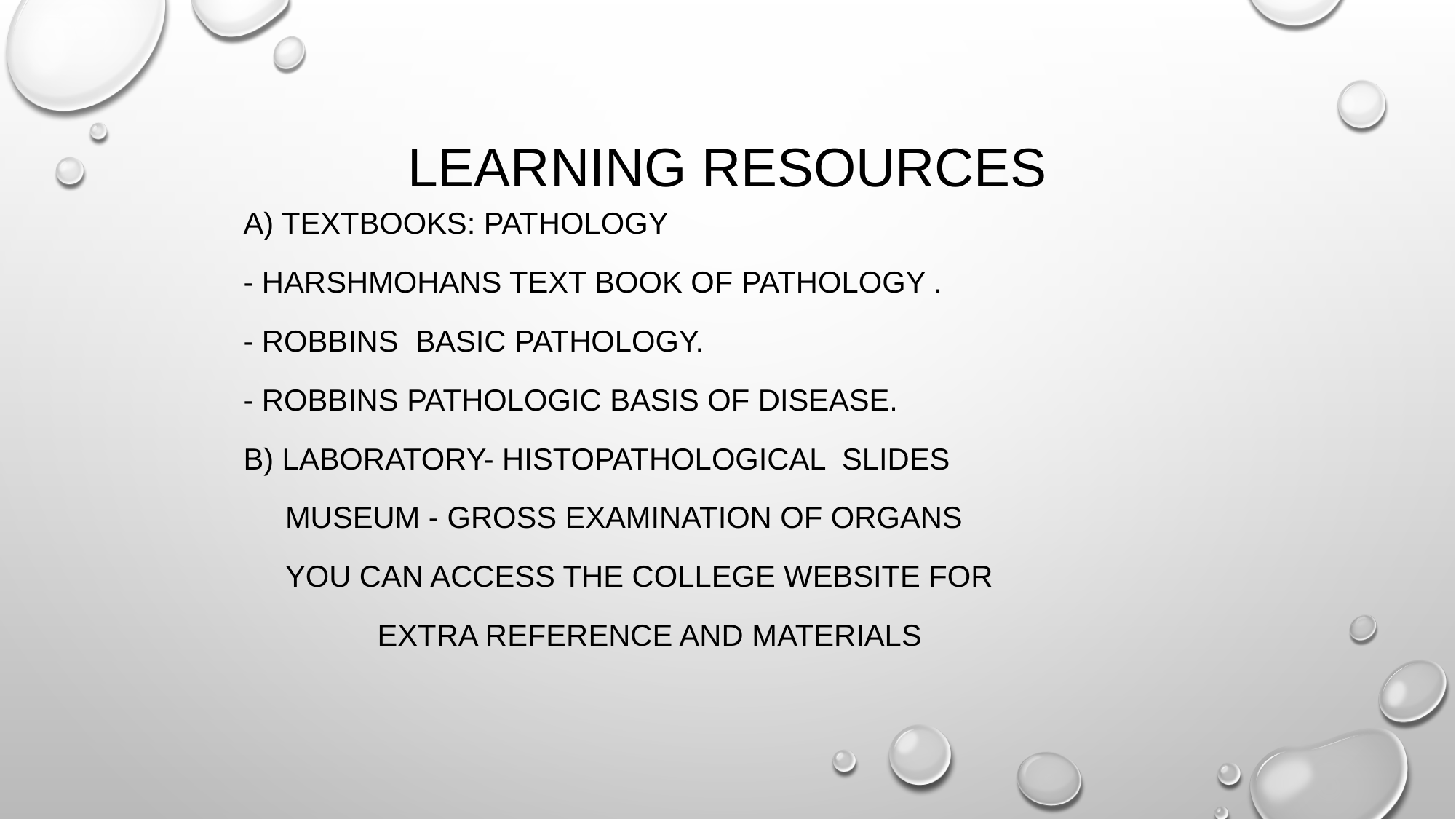

# Learning Resources
   a) Textbooks: Pathology
   - HarshMohans Text book of Pathology .
   - Robbins  Basic Pathology.
   - Robbins Pathologic basis of disease.
   b) Laboratory- histopathological  slides
        Museum - gross examination of organs
        You can access the college website for
                   extra reference and materials